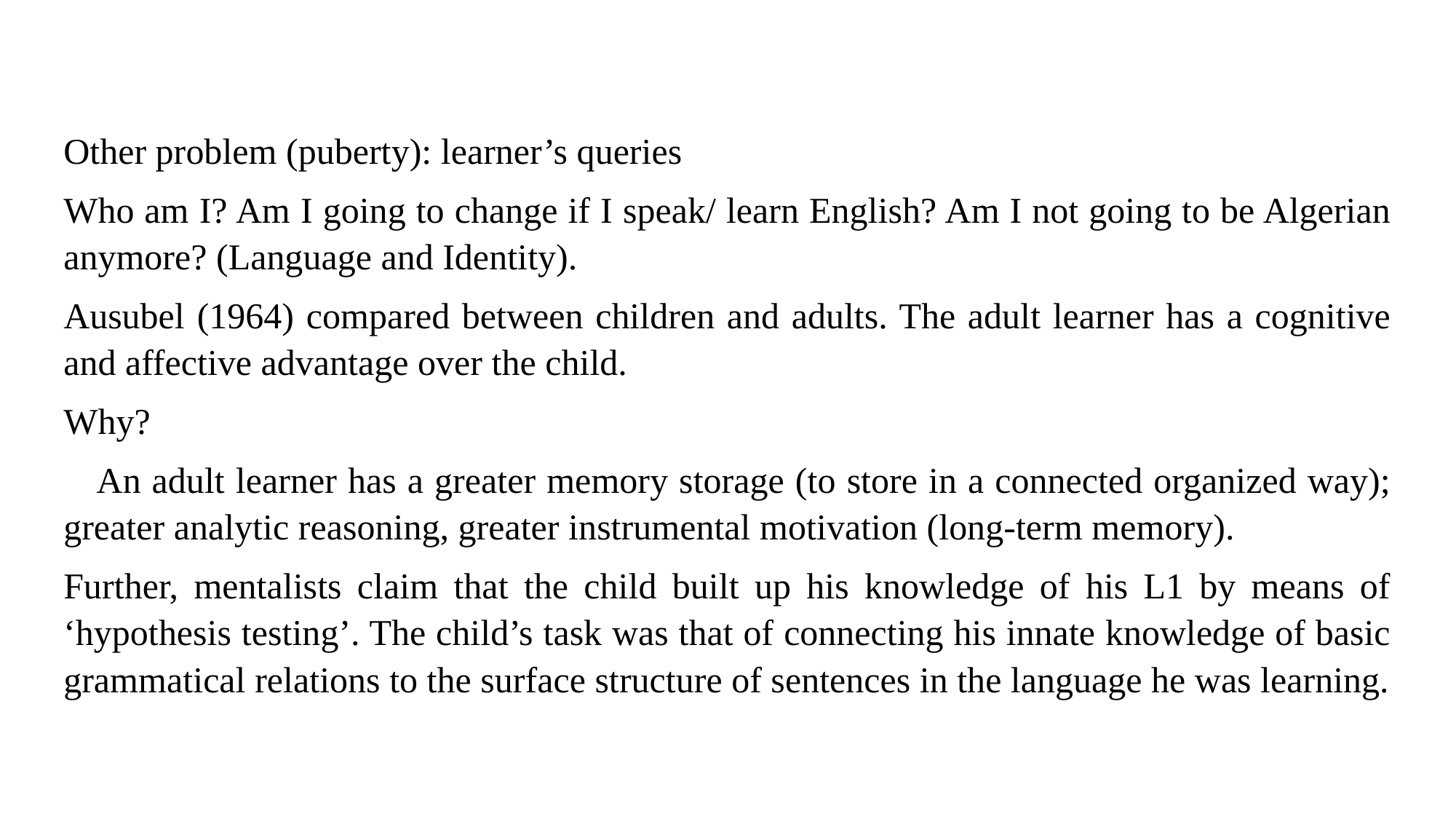

Other problem (puberty): learner’s queries
Who am I? Am I going to change if I speak/ learn English? Am I not going to be Algerian anymore? (Language and Identity).
Ausubel (1964) compared between children and adults. The adult learner has a cognitive and affective advantage over the child.
Why?
   An adult learner has a greater memory storage (to store in a connected organized way); greater analytic reasoning, greater instrumental motivation (long-term memory).
Further, mentalists claim that the child built up his knowledge of his L1 by means of ‘hypothesis testing’. The child’s task was that of connecting his innate knowledge of basic grammatical relations to the surface structure of sentences in the language he was learning.